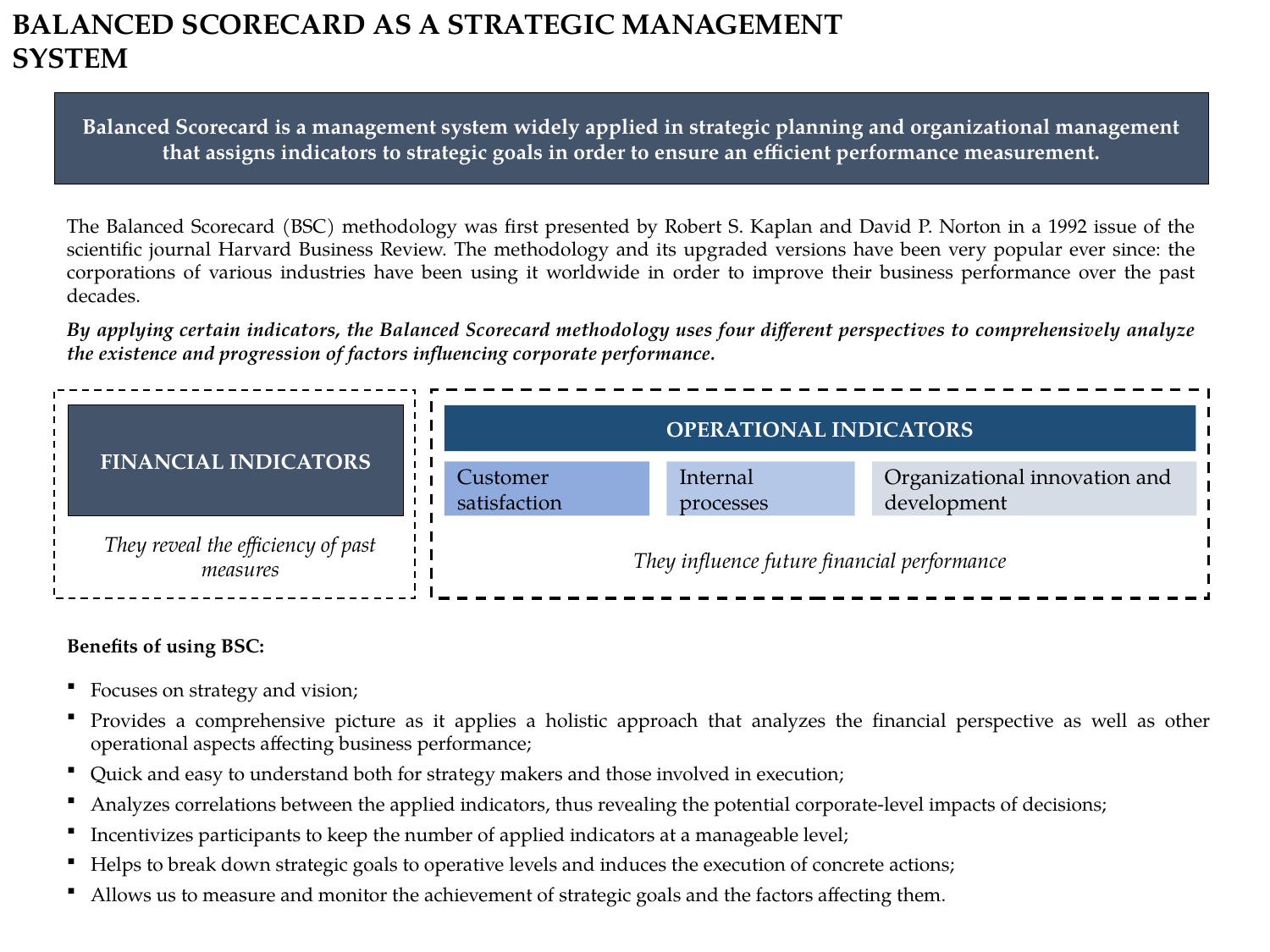

Balanced Scorecard as a strategic management system
Balanced Scorecard is a management system widely applied in strategic planning and organizational management that assigns indicators to strategic goals in order to ensure an efficient performance measurement.
The Balanced Scorecard (BSC) methodology was first presented by Robert S. Kaplan and David P. Norton in a 1992 issue of the scientific journal Harvard Business Review. The methodology and its upgraded versions have been very popular ever since: the corporations of various industries have been using it worldwide in order to improve their business performance over the past decades.
By applying certain indicators, the Balanced Scorecard methodology uses four different perspectives to comprehensively analyze the existence and progression of factors influencing corporate performance.

Financial indicators
Operational indicators
Internal processes
Organizational innovation and development
Customer satisfaction
They reveal the efficiency of past measures
They influence future financial performance

Benefits of using BSC:
Focuses on strategy and vision;
Provides a comprehensive picture as it applies a holistic approach that analyzes the financial perspective as well as other operational aspects affecting business performance;
Quick and easy to understand both for strategy makers and those involved in execution;
Analyzes correlations between the applied indicators, thus revealing the potential corporate-level impacts of decisions;
Incentivizes participants to keep the number of applied indicators at a manageable level;
Helps to break down strategic goals to operative levels and induces the execution of concrete actions;
Allows us to measure and monitor the achievement of strategic goals and the factors affecting them.
2